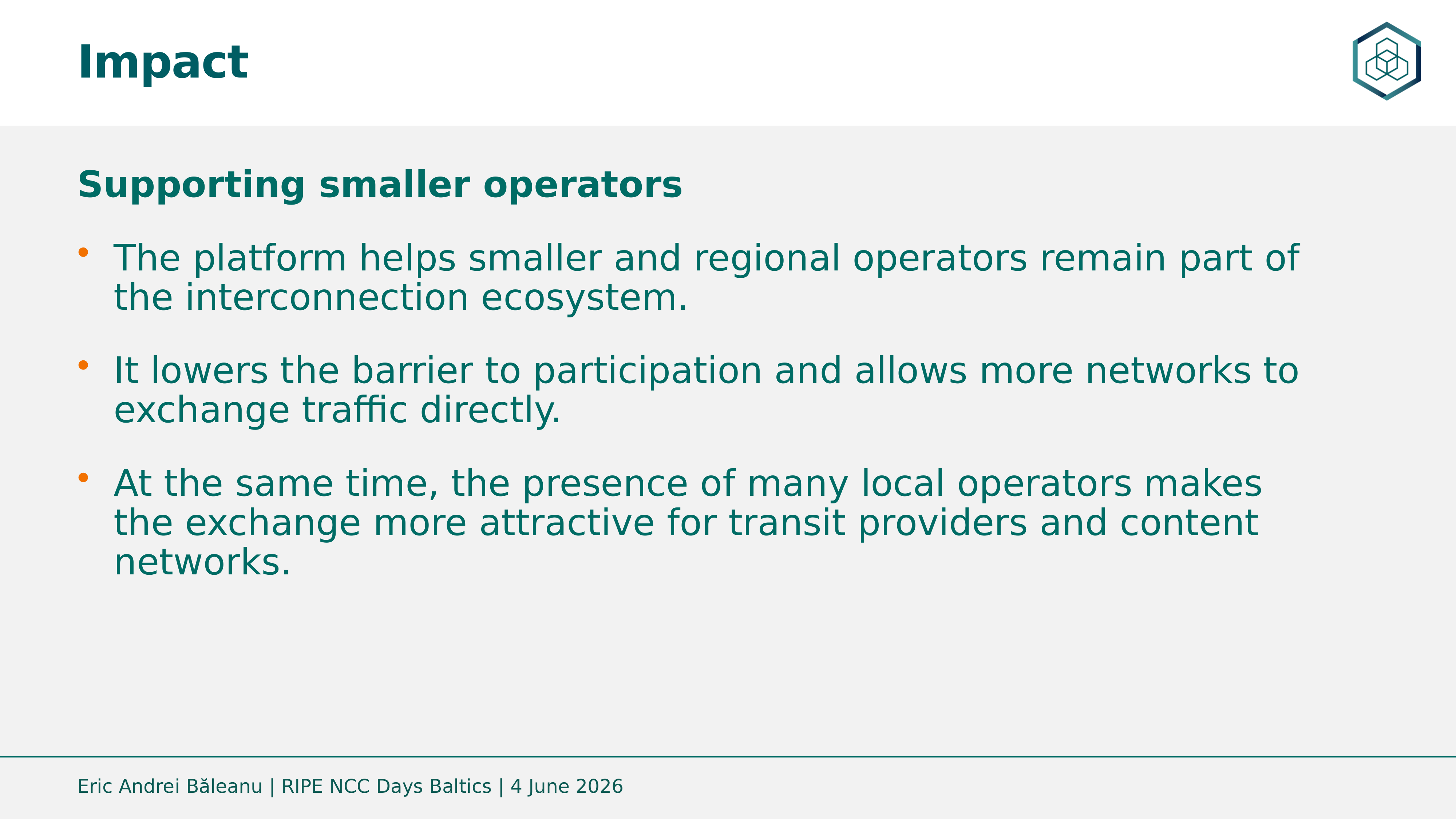

Impact
Supporting smaller operators
The platform helps smaller and regional operators remain part of the interconnection ecosystem.
It lowers the barrier to participation and allows more networks to exchange traffic directly.
At the same time, the presence of many local operators makes the exchange more attractive for transit providers and content networks.

Eric Andrei Băleanu | RIPE NCC Days Baltics | 4 June 2026